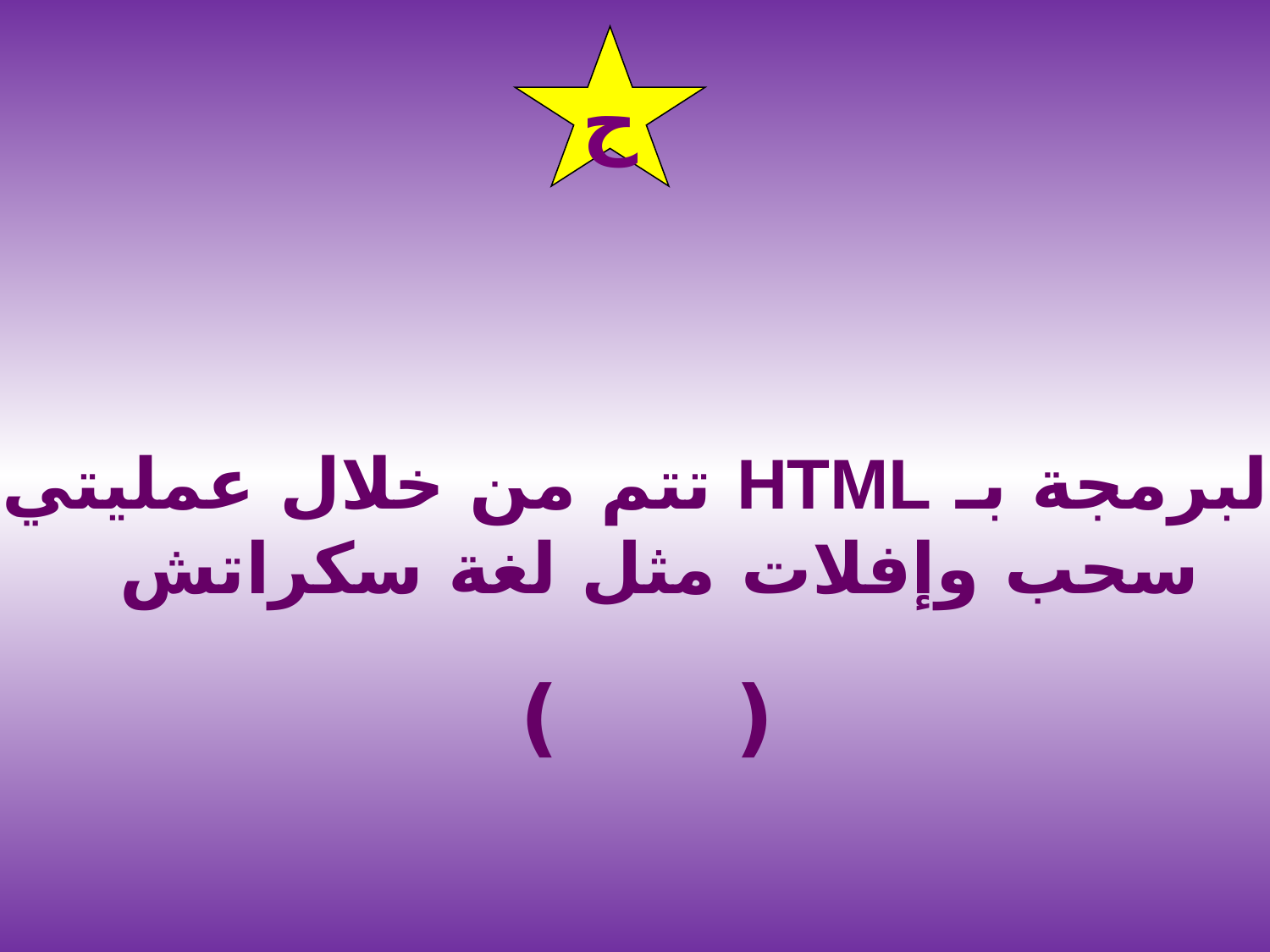

ح
البرمجة بـ HTML تتم من خلال عمليتي سحب وإفلات مثل لغة سكراتش
(      )